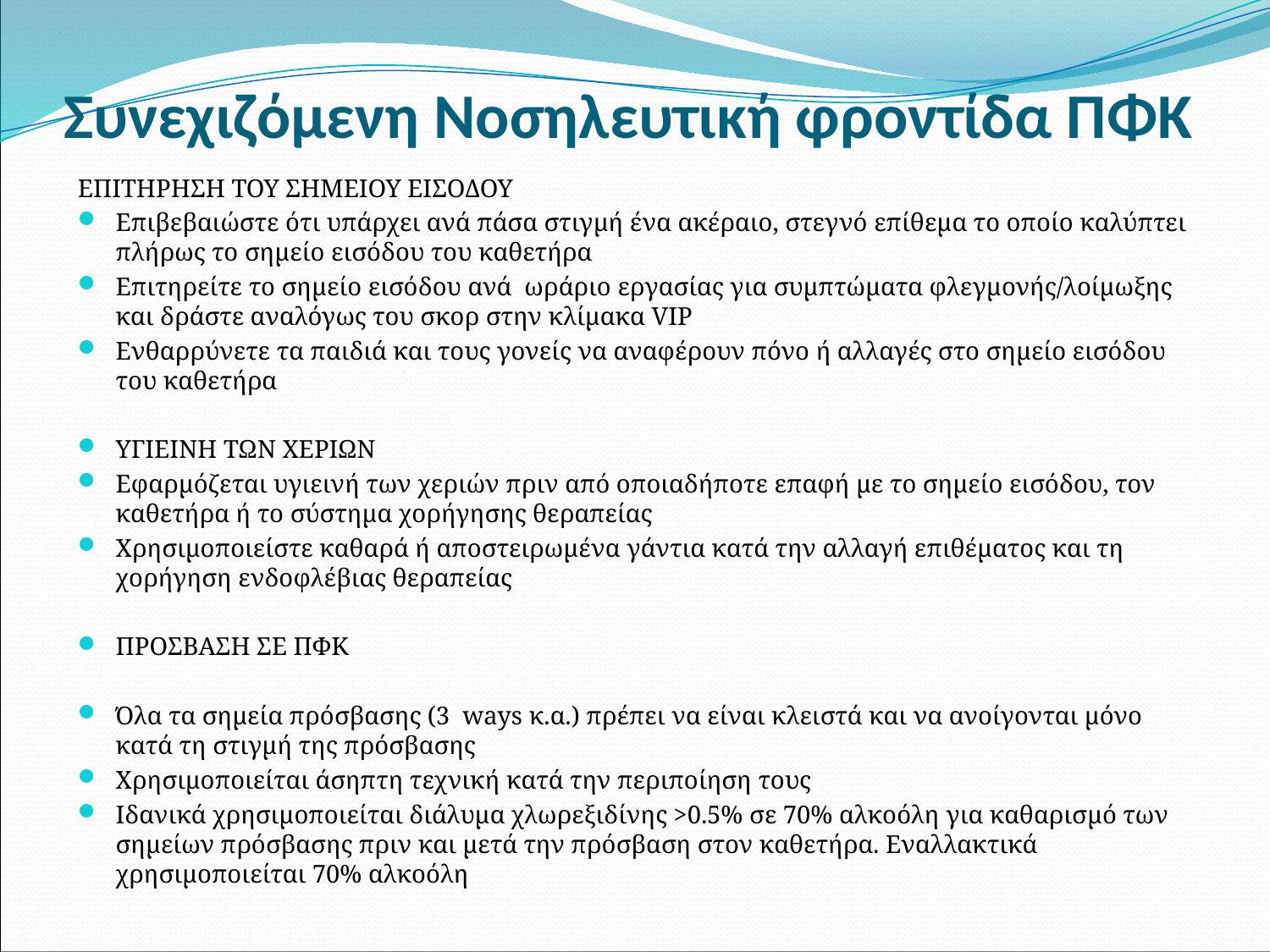

# Συνεχιζόμενη Νοσηλευτική φροντίδα ΠΦΚ
ΕΠΙΤΗΡΗΣΗ ΤΟΥ ΣΗΜΕΙΟΥ ΕΙΣΟΔΟΥ
Επιβεβαιώστε ότι υπάρχει ανά πάσα στιγμή ένα ακέραιο, στεγνό επίθεμα το οποίο καλύπτει πλήρως το σημείο εισόδου του καθετήρα
Επιτηρείτε το σημείο εισόδου ανά  ωράριο εργασίας για συμπτώματα φλεγμονής/λοίμωξης και δράστε αναλόγως του σκορ στην κλίμακα VIP
Ενθαρρύνετε τα παιδιά και τους γονείς να αναφέρουν πόνο ή αλλαγές στο σημείο εισόδου του καθετήρα

ΥΓΙΕΙΝΗ ΤΩΝ ΧΕΡΙΩΝ
Εφαρμόζεται υγιεινή των χεριών πριν από οποιαδήποτε επαφή με το σημείο εισόδου, τον καθετήρα ή το σύστημα χορήγησης θεραπείας
Χρησιμοποιείστε καθαρά ή αποστειρωμένα γάντια κατά την αλλαγή επιθέματος και τη χορήγηση ενδοφλέβιας θεραπείας

ΠΡΟΣΒΑΣΗ ΣΕ ΠΦΚ

Όλα τα σημεία πρόσβασης (3  ways κ.α.) πρέπει να είναι κλειστά και να ανοίγονται μόνο κατά τη στιγμή της πρόσβασης
Χρησιμοποιείται άσηπτη τεχνική κατά την περιποίηση τους
Ιδανικά χρησιμοποιείται διάλυμα χλωρεξιδίνης >0.5% σε 70% αλκοόλη για καθαρισμό των σημείων πρόσβασης πριν και μετά την πρόσβαση στον καθετήρα. Εναλλακτικά χρησιμοποιείται 70% αλκοόλη